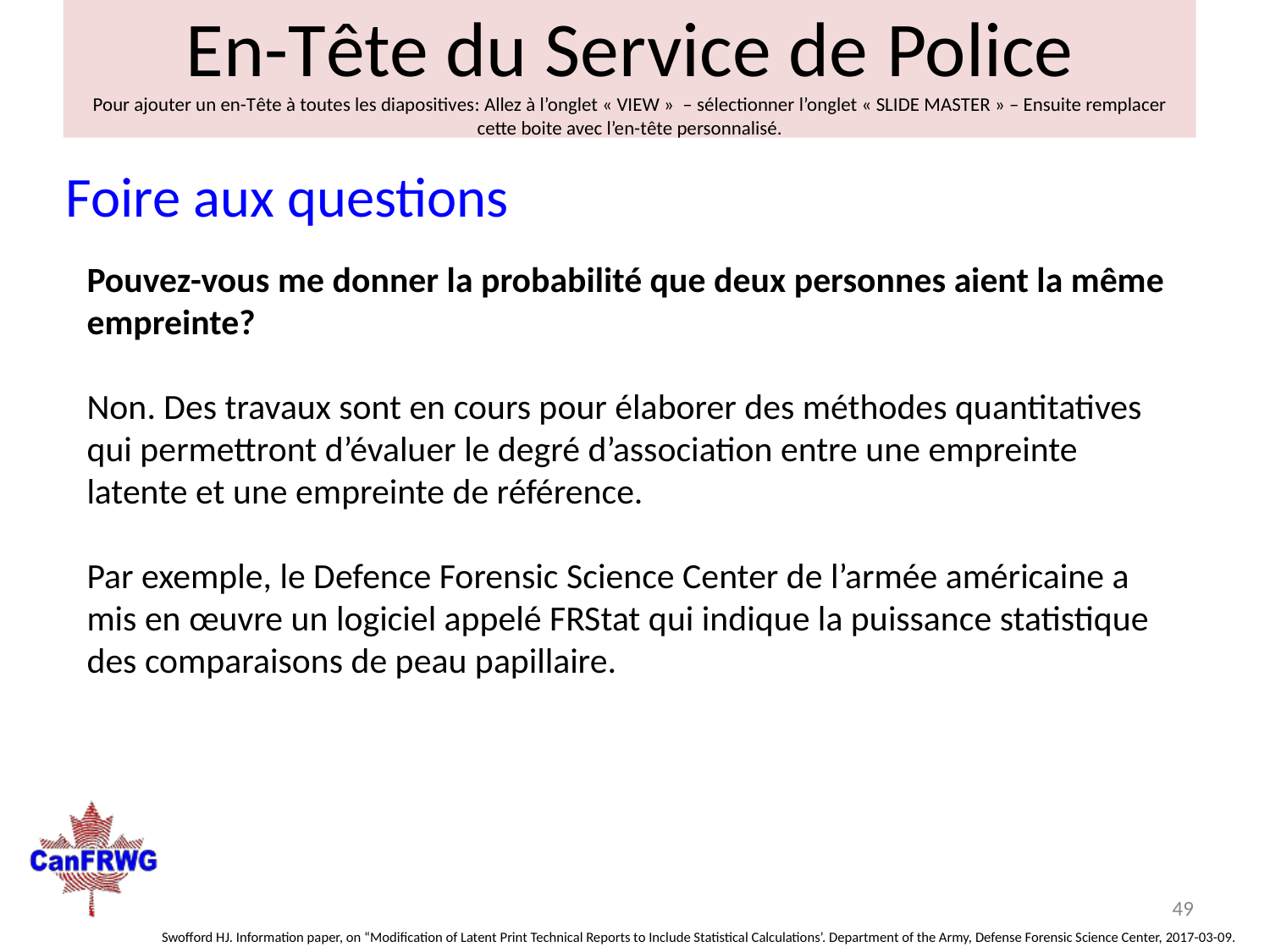

En-Tête du Service de Police
Pour ajouter un en-Tête à toutes les diapositives: Allez à l’onglet « VIEW »  – sélectionner l’onglet « SLIDE MASTER » – Ensuite remplacer cette boite avec l’en-tête personnalisé.
Foire aux questions

Pouvez-vous me donner la probabilité que deux personnes aient la même empreinte?

Non. Des travaux sont en cours pour élaborer des méthodes quantitatives qui permettront d’évaluer le degré d’association entre une empreinte latente et une empreinte de référence.

Par exemple, le Defence Forensic Science Center de l’armée américaine a mis en œuvre un logiciel appelé FRStat qui indique la puissance statistique des comparaisons de peau papillaire.
49
Swofford HJ. Information paper, on “Modification of Latent Print Technical Reports to Include Statistical Calculations’. Department of the Army, Defense Forensic Science Center, 2017-03-09.